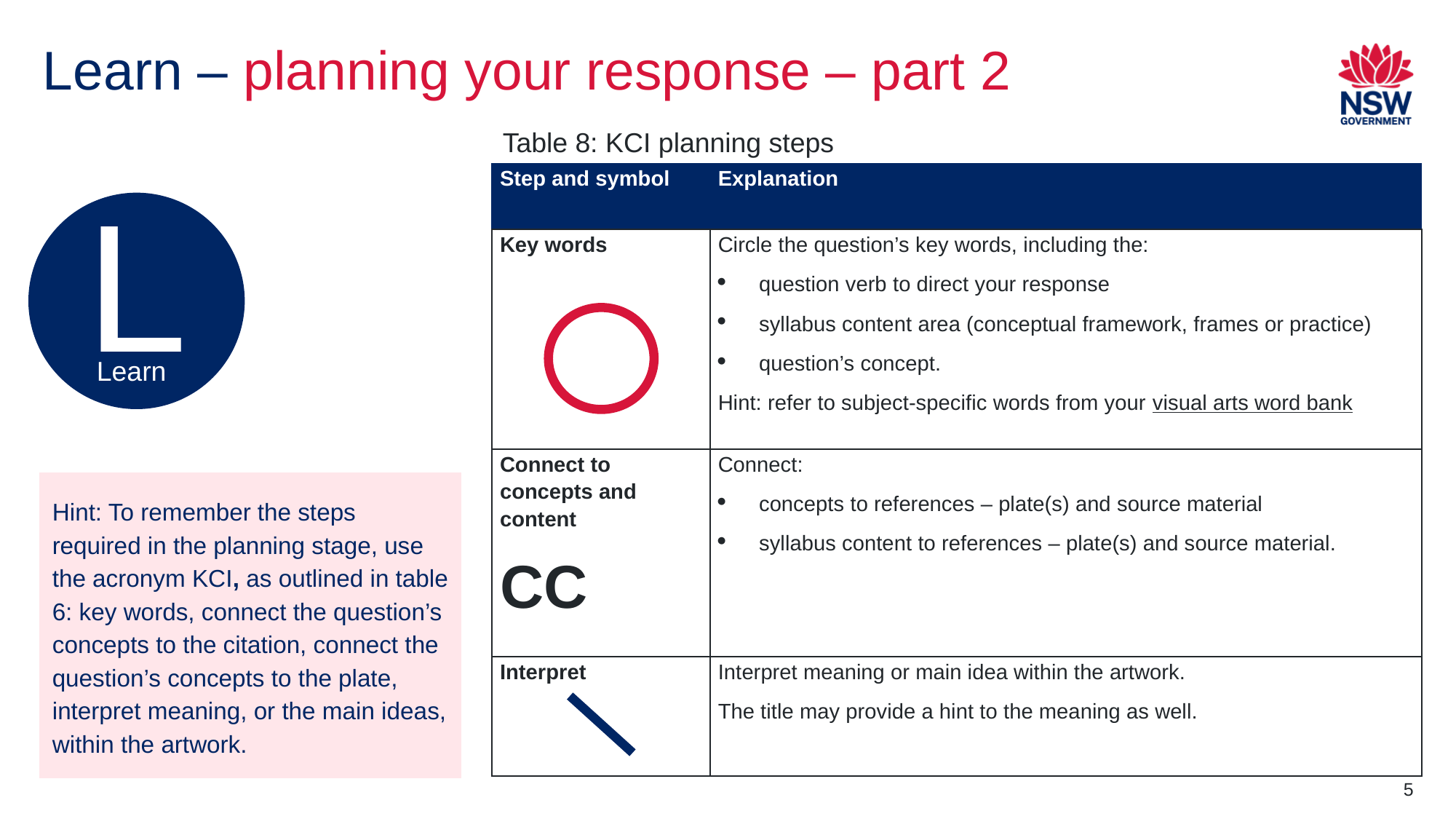

# Learn – planning your response – part 2
Table 8: KCI planning steps
| Step and symbol | Explanation |
| --- | --- |
| Key words | Circle the question’s key words, including the: question verb to direct your response syllabus content area (conceptual framework, frames or practice) question’s concept. Hint: refer to subject-specific words from your visual arts word bank |
| Connect to concepts and content CC | Connect: concepts to references – plate(s) and source material  syllabus content to references – plate(s) and source material. |
| Interpret | Interpret meaning or main idea within the artwork. The title may provide a hint to the meaning as well. |
L

Learn

Hint: To remember the steps required in the planning stage, use the acronym KCI, as outlined in table 6: key words, connect the question’s concepts to the citation, connect the question’s concepts to the plate, interpret meaning, or the main ideas, within the artwork.
5